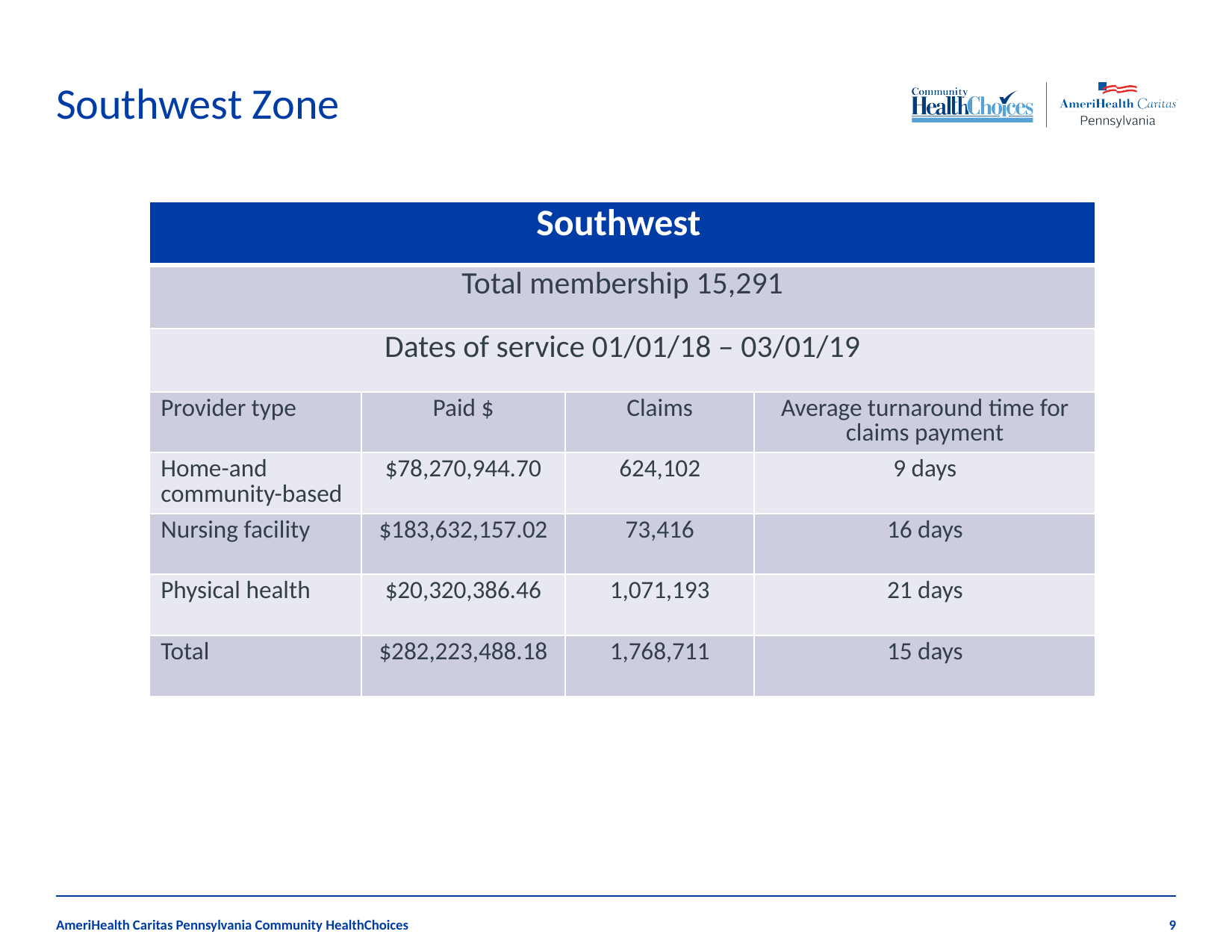

# Southwest Zone
| Southwest |  |  |  |
| --- | --- | --- | --- |
| Total membership 15,291 |  |  |  |
| Dates of service 01/01/18 – 03/01/19 |  |  |  |
| Provider type | Paid $ | Claims | Average turnaround time for claims payment |
| Home-and community-based | $78,270,944.70 | 624,102 | 9 days |
| Nursing facility | $183,632,157.02 | 73,416 | 16 days |
| Physical health | $20,320,386.46 | 1,071,193 | 21 days |
| Total | $282,223,488.18 | 1,768,711 | 15 days |
AmeriHealth Caritas Pennsylvania Community HealthChoices
9